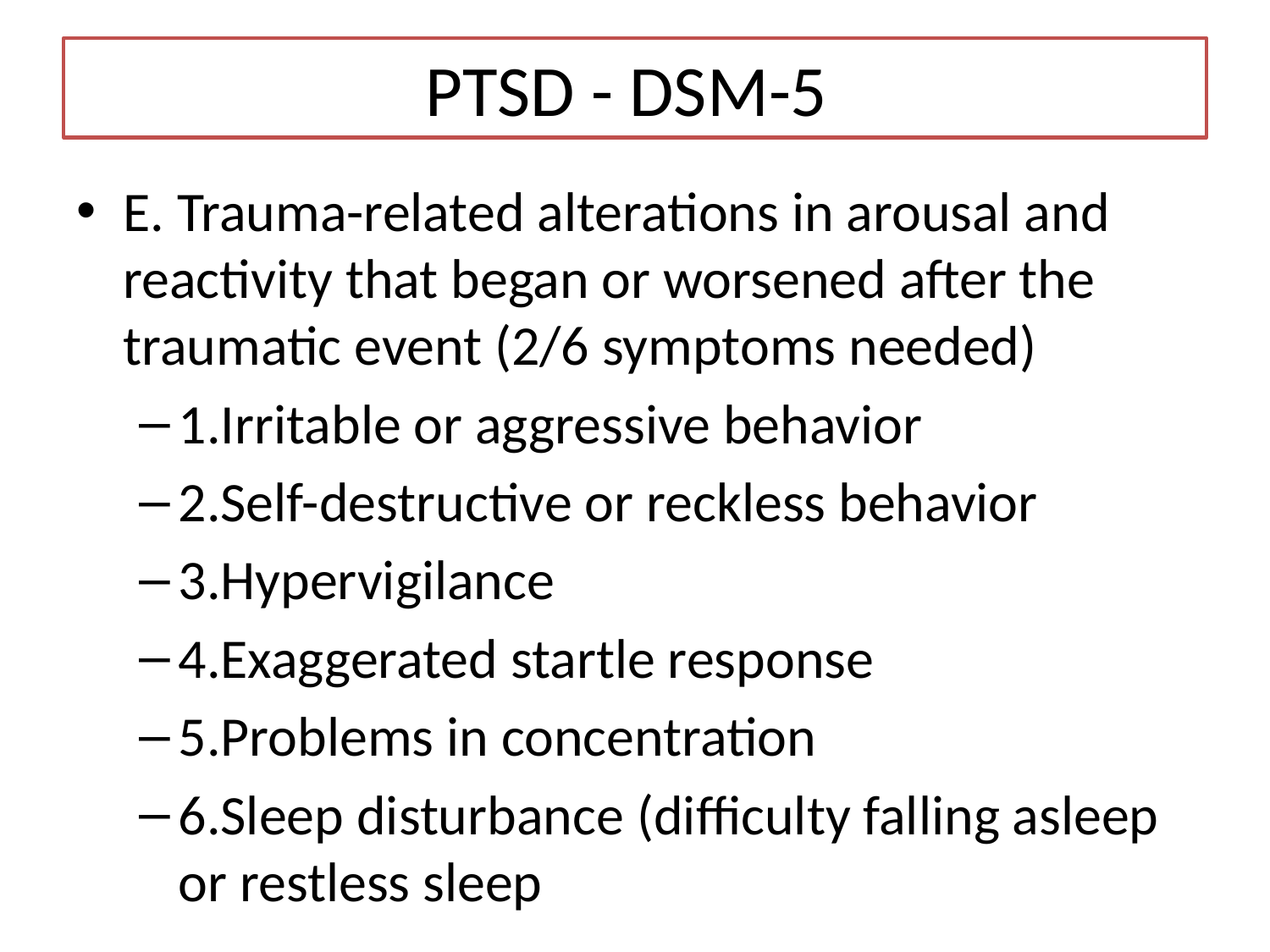

# PTSD - DSM-5
E. Trauma-related alterations in arousal and reactivity that began or worsened after the traumatic event (2/6 symptoms needed)
1.Irritable or aggressive behavior
2.Self-destructive or reckless behavior
3.Hypervigilance
4.Exaggerated startle response
5.Problems in concentration
6.Sleep disturbance (difficulty falling asleep or restless sleep